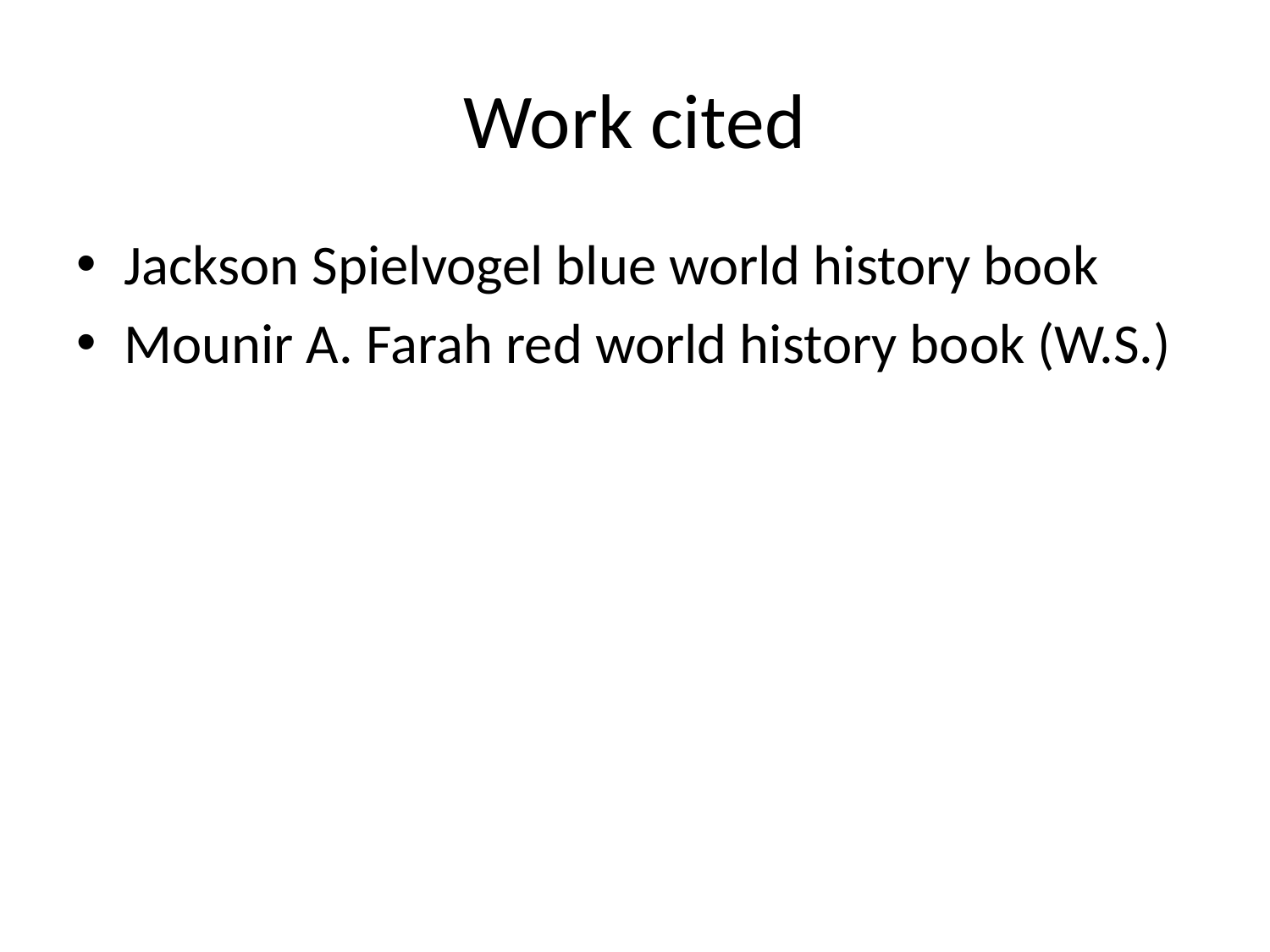

# Work cited
Jackson Spielvogel blue world history book
Mounir A. Farah red world history book (W.S.)